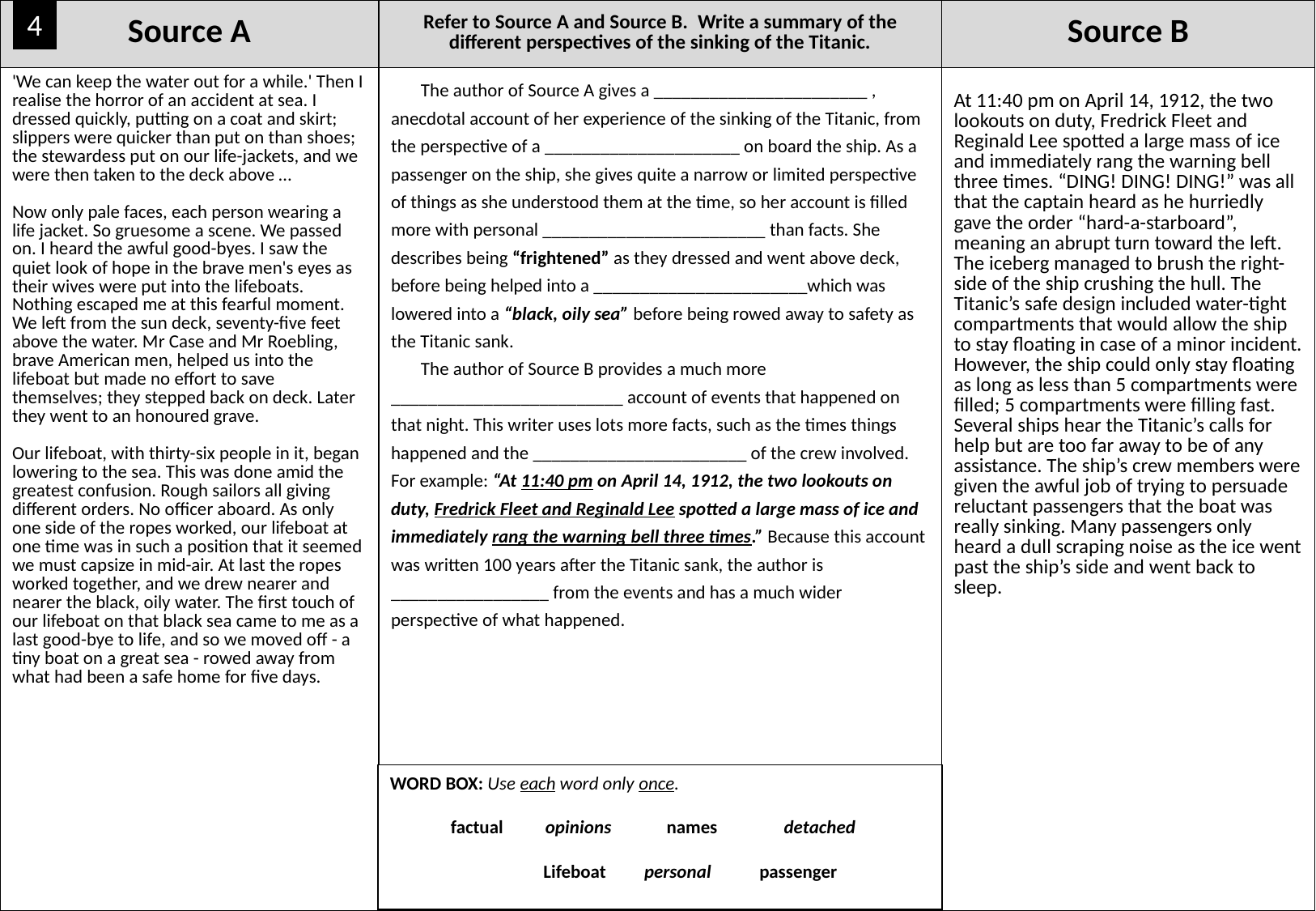

| Source A | Refer to Source A and Source B.  Write a summary of the different perspectives of the sinking of the Titanic. | Source B |
| --- | --- | --- |
| 'We can keep the water out for a while.' Then I realise the horror of an accident at sea. I dressed quickly, putting on a coat and skirt; slippers were quicker than put on than shoes; the stewardess put on our life-jackets, and we were then taken to the deck above …   Now only pale faces, each person wearing a life jacket. So gruesome a scene. We passed on. I heard the awful good-byes. I saw the quiet look of hope in the brave men's eyes as their wives were put into the lifeboats. Nothing escaped me at this fearful moment. We left from the sun deck, seventy-five feet above the water. Mr Case and Mr Roebling, brave American men, helped us into the lifeboat but made no effort to save themselves; they stepped back on deck. Later they went to an honoured grave.   Our lifeboat, with thirty-six people in it, began lowering to the sea. This was done amid the greatest confusion. Rough sailors all giving different orders. No officer aboard. As only one side of the ropes worked, our lifeboat at one time was in such a position that it seemed we must capsize in mid-air. At last the ropes worked together, and we drew nearer and nearer the black, oily water. The first touch of our lifeboat on that black sea came to me as a last good-bye to life, and so we moved off - a tiny boat on a great sea - rowed away from what had been a safe home for five days. | The author of Source A gives a \_\_\_\_\_\_\_\_\_\_\_\_\_\_\_\_\_\_\_\_\_\_\_ , anecdotal account of her experience of the sinking of the Titanic, from the perspective of a \_\_\_\_\_\_\_\_\_\_\_\_\_\_\_\_\_\_\_\_\_ on board the ship. As a passenger on the ship, she gives quite a narrow or limited perspective of things as she understood them at the time, so her account is filled more with personal \_\_\_\_\_\_\_\_\_\_\_\_\_\_\_\_\_\_\_\_\_\_\_\_ than facts. She describes being “frightened” as they dressed and went above deck, before being helped into a \_\_\_\_\_\_\_\_\_\_\_\_\_\_\_\_\_\_\_\_\_\_\_which was lowered into a “black, oily sea” before being rowed away to safety as the Titanic sank. The author of Source B provides a much more \_\_\_\_\_\_\_\_\_\_\_\_\_\_\_\_\_\_\_\_\_\_\_\_\_ account of events that happened on that night. This writer uses lots more facts, such as the times things happened and the \_\_\_\_\_\_\_\_\_\_\_\_\_\_\_\_\_\_\_\_\_\_\_ of the crew involved. For example: “At 11:40 pm on April 14, 1912, the two lookouts on duty, Fredrick Fleet and Reginald Lee spotted a large mass of ice and immediately rang the warning bell three times.” Because this account was written 100 years after the Titanic sank, the author is \_\_\_\_\_\_\_\_\_\_\_\_\_\_\_\_\_ from the events and has a much wider perspective of what happened. | At 11:40 pm on April 14, 1912, the two lookouts on duty, Fredrick Fleet and Reginald Lee spotted a large mass of ice and immediately rang the warning bell three times. “DING! DING! DING!” was all that the captain heard as he hurriedly gave the order “hard-a-starboard”, meaning an abrupt turn toward the left. The iceberg managed to brush the right-side of the ship crushing the hull. The Titanic’s safe design included water-tight compartments that would allow the ship to stay floating in case of a minor incident. However, the ship could only stay floating as long as less than 5 compartments were filled; 5 compartments were filling fast. Several ships hear the Titanic’s calls for help but are too far away to be of any assistance. The ship’s crew members were given the awful job of trying to persuade reluctant passengers that the boat was really sinking. Many passengers only heard a dull scraping noise as the ice went past the ship’s side and went back to sleep. |
4
WORD BOX: Use each word only once.

factual	        opinions	        names	       detached

Lifeboat         personal	        passenger